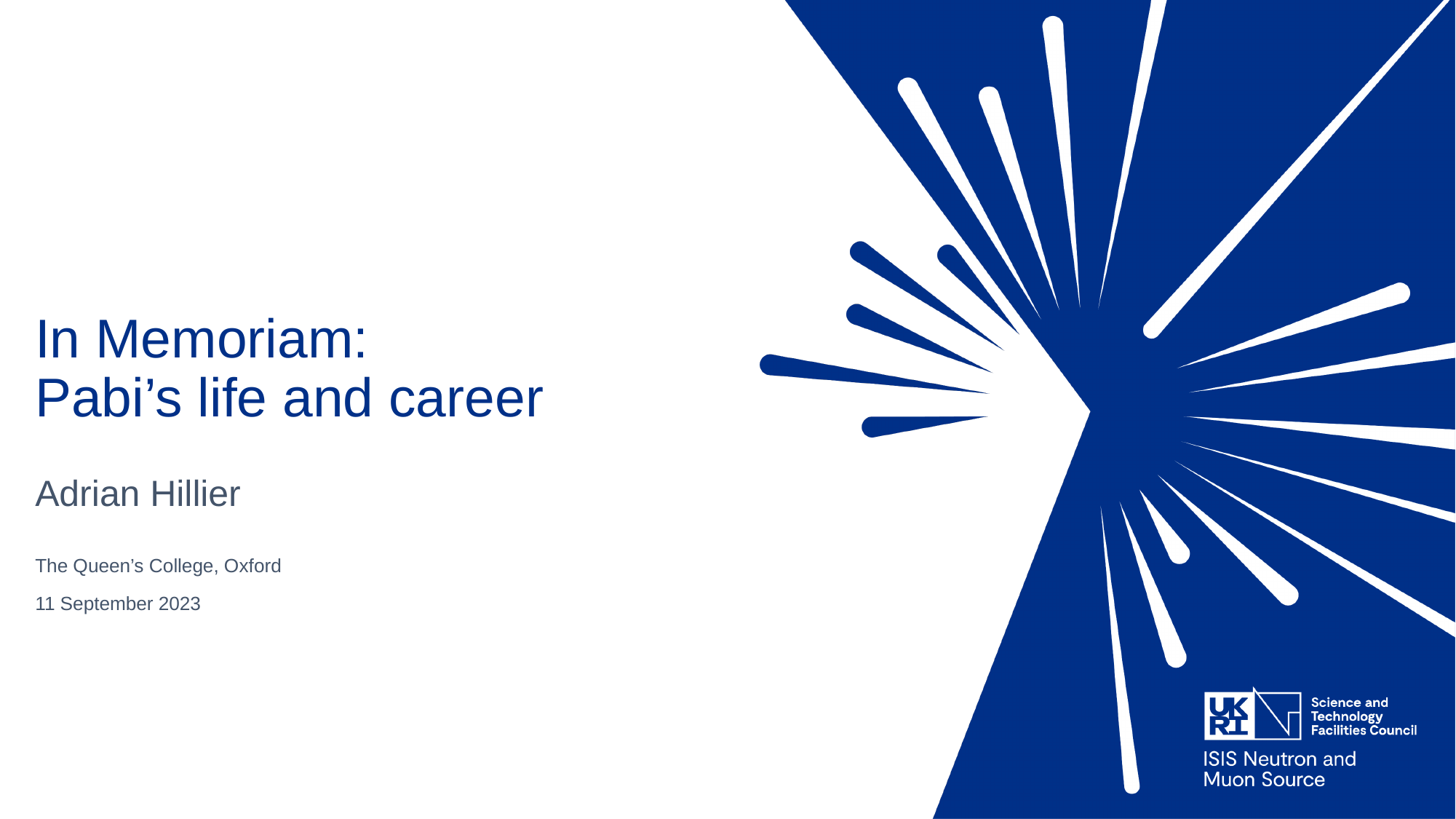

# In Memoriam: Pabi’s life and career
Adrian Hillier

The Queen’s College, Oxford
11 September 2023